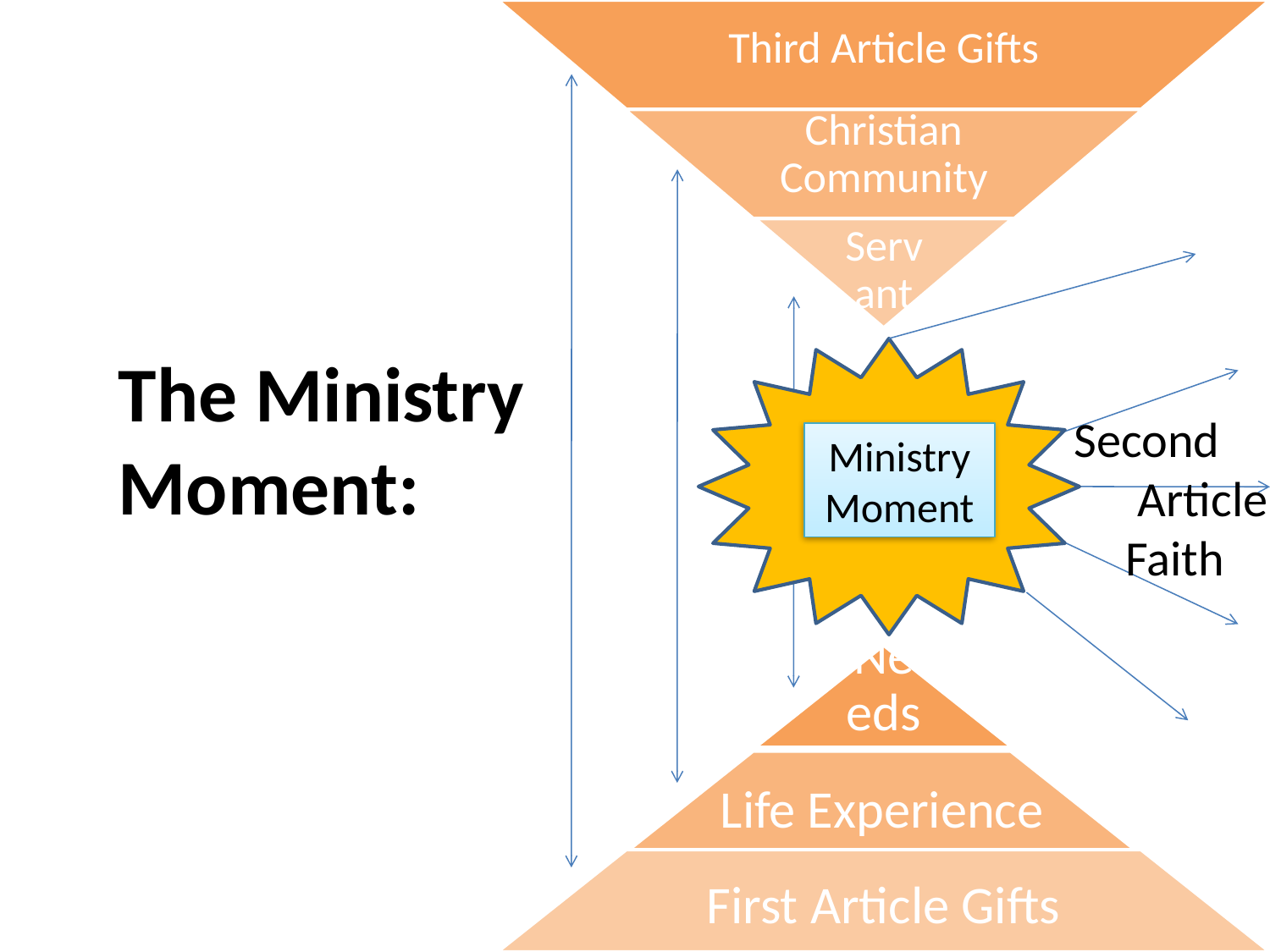

Third Article Gifts
Christian Community
Servant Skill
The Ministry Moment:

Second           Article Faith
Ministry Moment
Needs
Life Experience
First Article Gifts